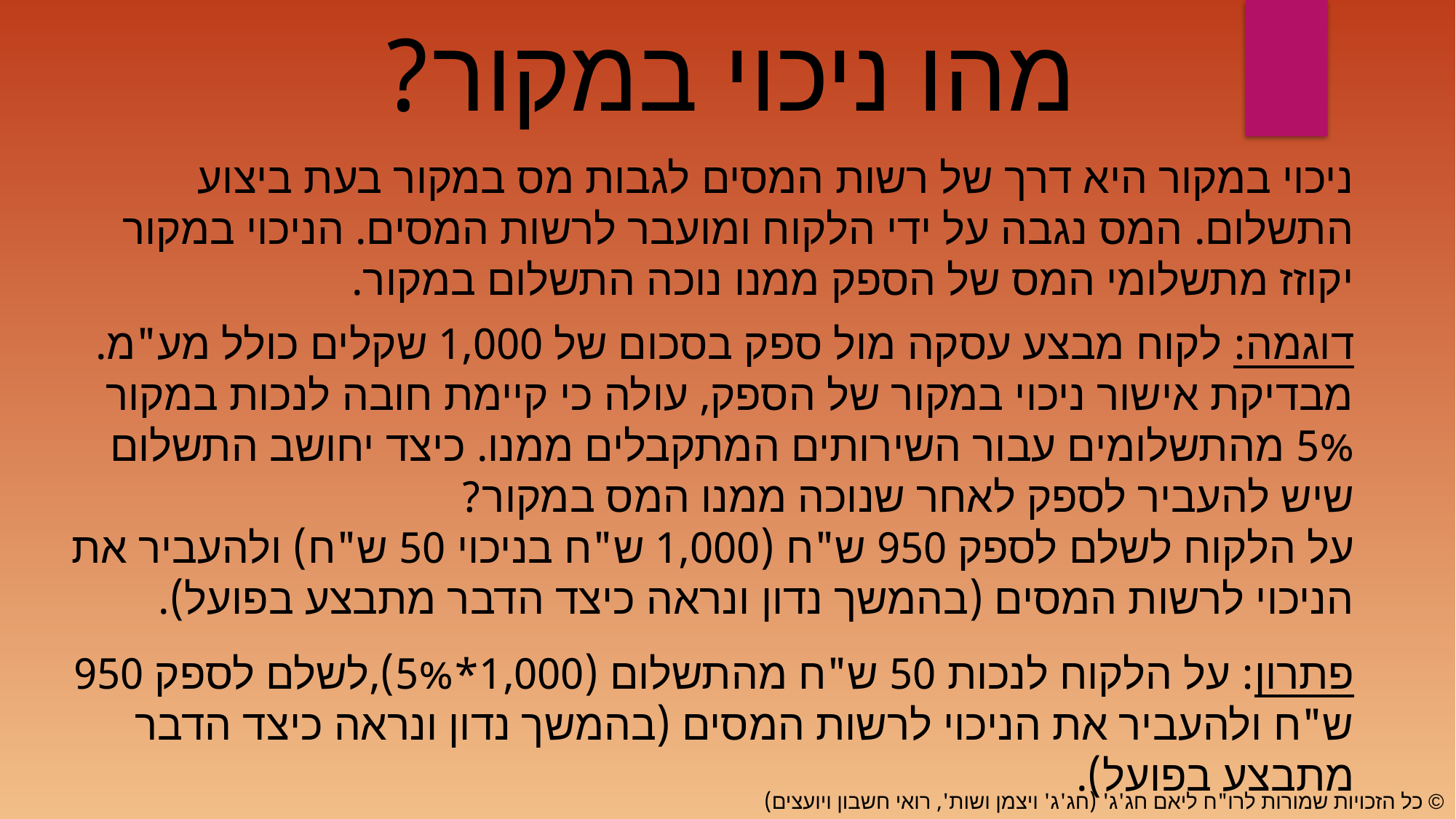

מהו ניכוי במקור?

ניכוי במקור היא דרך של רשות המסים לגבות מס במקור בעת ביצוע התשלום. המס נגבה על ידי הלקוח ומועבר לרשות המסים. הניכוי במקור יקוזז מתשלומי המס של הספק ממנו נוכה התשלום במקור.
דוגמה: לקוח מבצע עסקה מול ספק בסכום של 1,000 שקלים כולל מע"מ. מבדיקת אישור ניכוי במקור של הספק, עולה כי קיימת חובה לנכות במקור 5% מהתשלומים עבור השירותים המתקבלים ממנו. כיצד יחושב התשלום שיש להעביר לספק לאחר שנוכה ממנו המס במקור?
על הלקוח לשלם לספק 950 ש"ח (1,000 ש"ח בניכוי 50 ש"ח) ולהעביר את הניכוי לרשות המסים (בהמשך נדון ונראה כיצד הדבר מתבצע בפועל).
פתרון: על הלקוח לנכות 50 ש"ח מהתשלום (1,000*5%),לשלם לספק 950 ש"ח ולהעביר את הניכוי לרשות המסים (בהמשך נדון ונראה כיצד הדבר מתבצע בפועל).
© כל הזכויות שמורות לרו"ח ליאם חג'ג' (חג'ג' ויצמן ושות', רואי חשבון ויועצים)